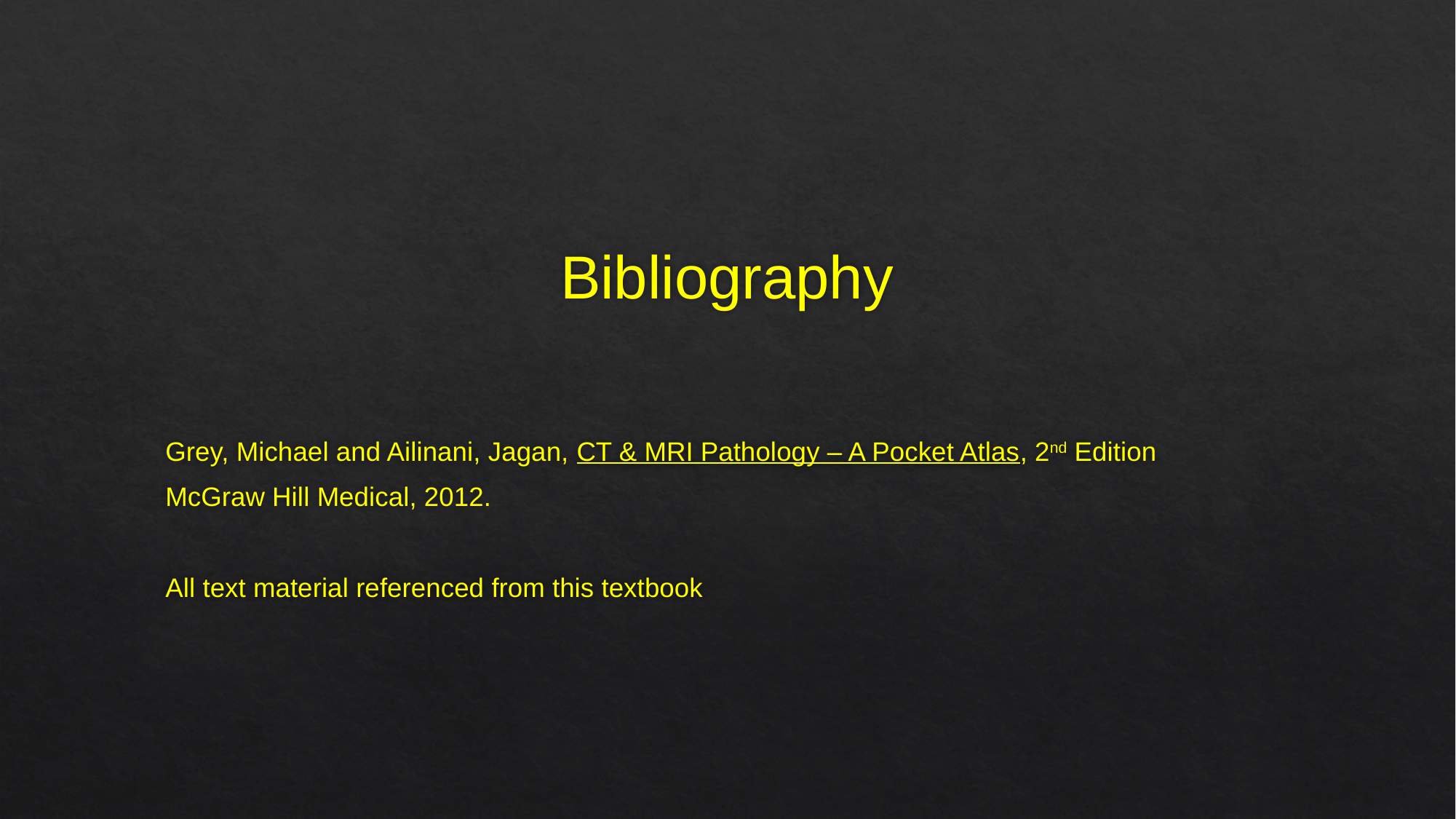

# Bibliography
Grey, Michael and Ailinani, Jagan, CT & MRI Pathology – A Pocket Atlas, 2nd Edition
McGraw Hill Medical, 2012.

All text material referenced from this textbook